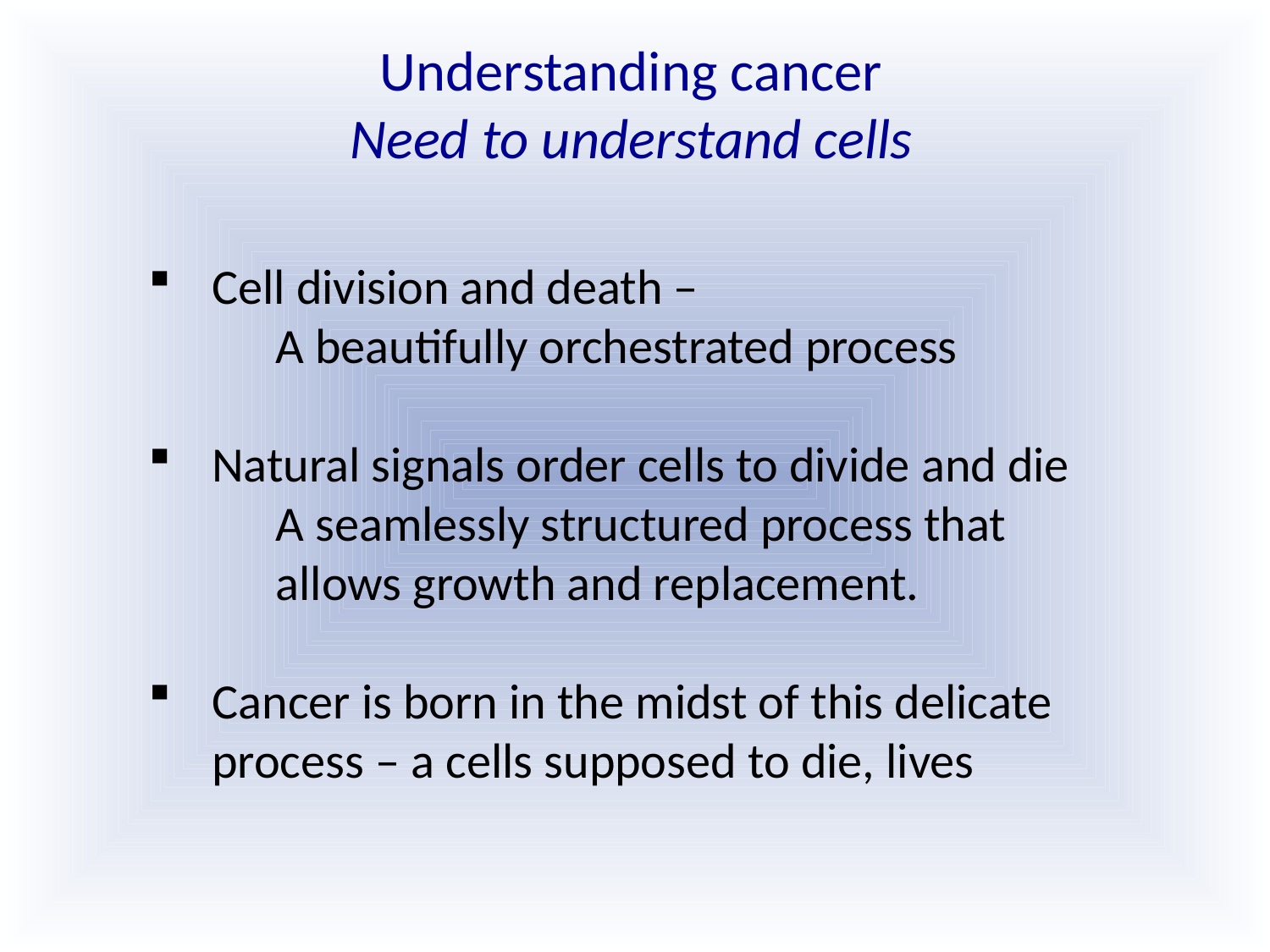

Understanding cancer
Need to understand cells
Cell division and death –
A beautifully orchestrated process

Natural signals order cells to divide and die
A seamlessly structured process that allows growth and replacement.

Cancer is born in the midst of this delicate process – a cells supposed to die, lives